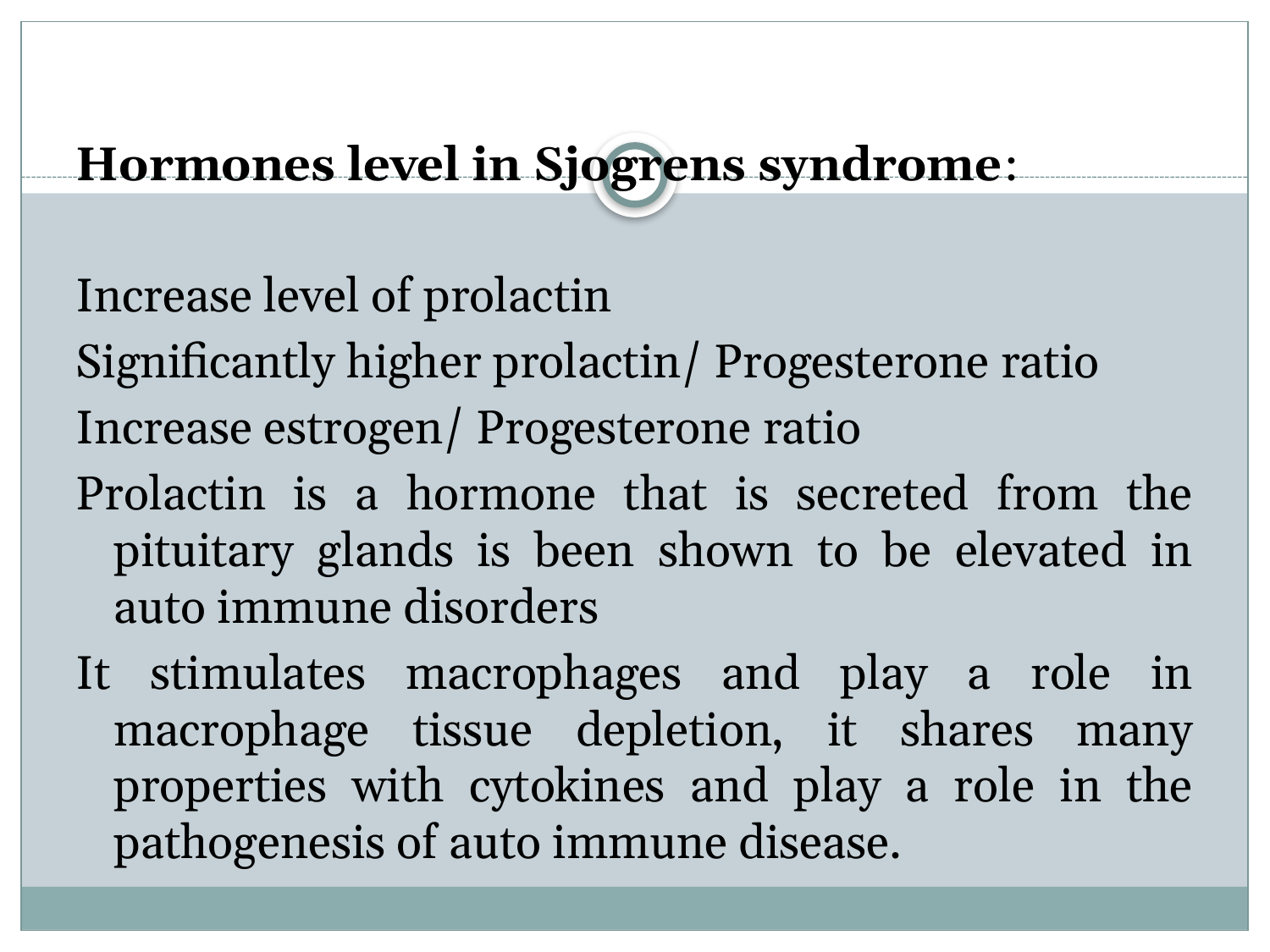

Hormones level in Sjogrens syndrome:

Increase level of prolactin
Significantly higher prolactin/ Progesterone ratio
Increase estrogen/ Progesterone ratio
Prolactin is a hormone that is secreted from the pituitary glands is been shown to be elevated in auto immune disorders
It stimulates macrophages and play a role in macrophage tissue depletion, it shares many properties with cytokines and play a role in the pathogenesis of auto immune disease.